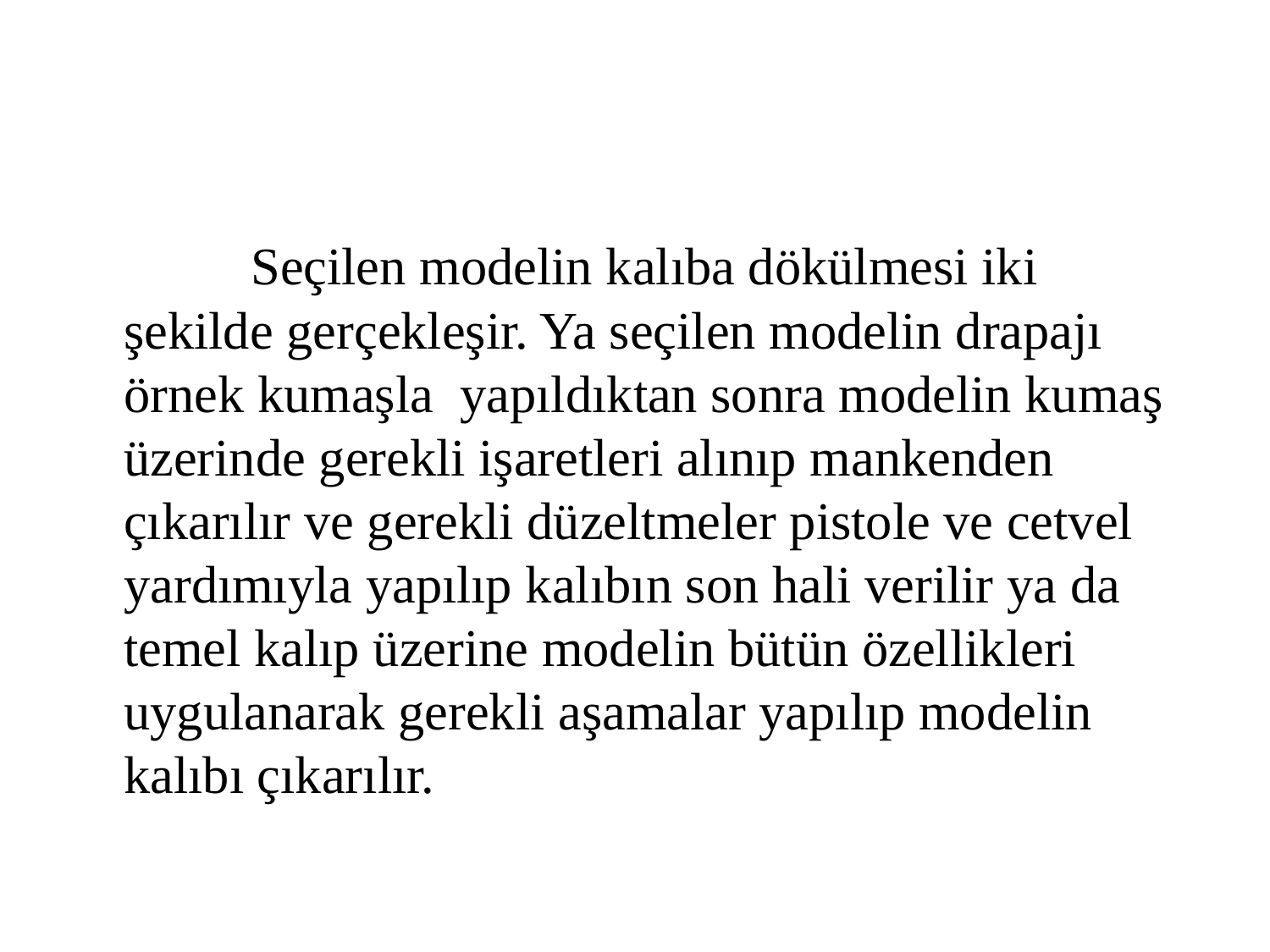

Seçilen modelin kalıba dökülmesi iki şekilde gerçekleşir. Ya seçilen modelin drapajı örnek kumaşla  yapıldıktan sonra modelin kumaş üzerinde gerekli işaretleri alınıp mankenden çıkarılır ve gerekli düzeltmeler pistole ve cetvel yardımıyla yapılıp kalıbın son hali verilir ya da temel kalıp üzerine modelin bütün özellikleri uygulanarak gerekli aşamalar yapılıp modelin kalıbı çıkarılır.